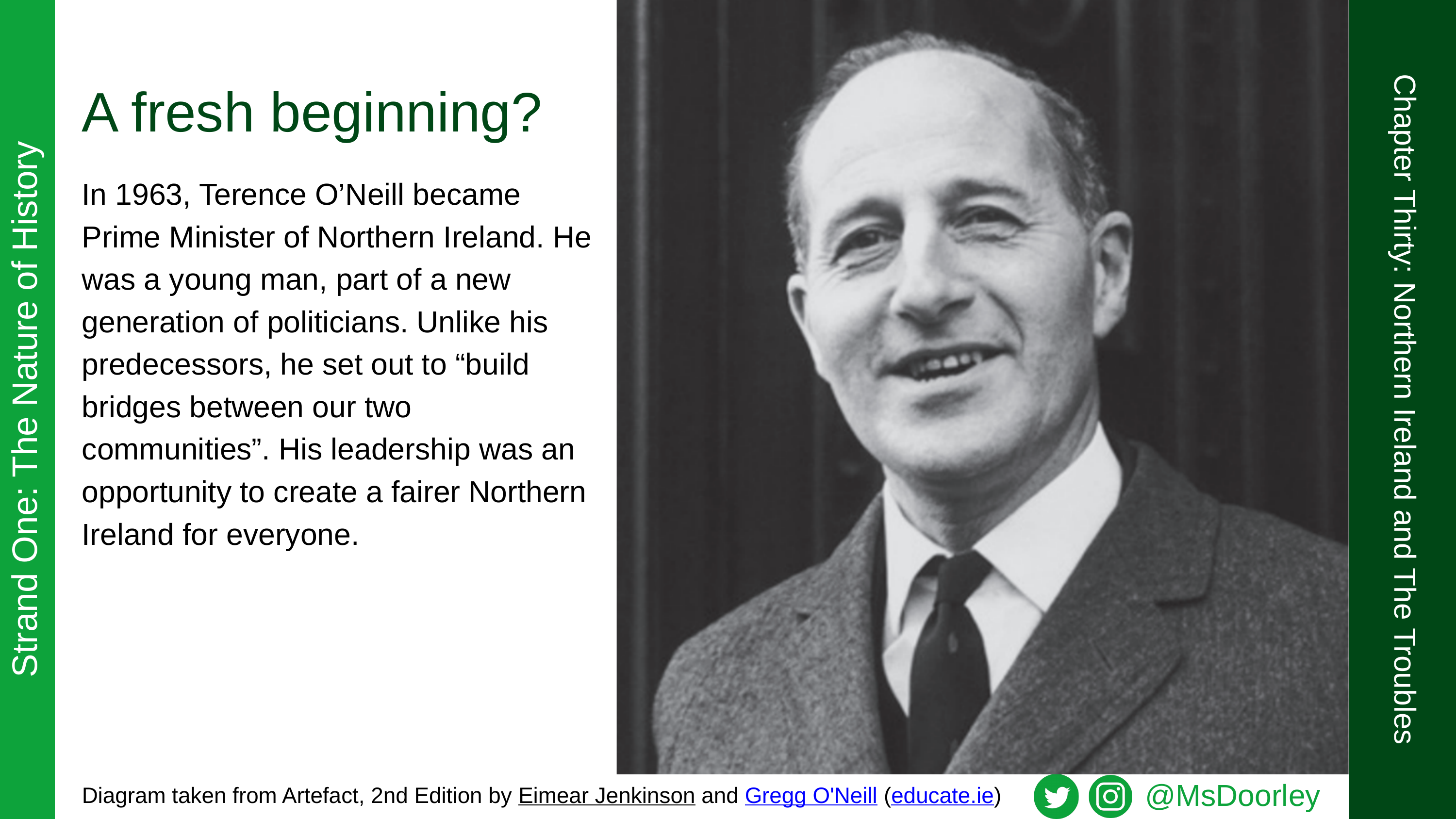

A fresh beginning?
In 1963, Terence O’Neill became Prime Minister of Northern Ireland. He was a young man, part of a new generation of politicians. Unlike his predecessors, he set out to “build bridges between our two communities”. His leadership was an opportunity to create a fairer Northern Ireland for everyone.
Strand One: The Nature of History

Chapter Thirty: Northern Ireland and The Troubles

@MsDoorley

Diagram taken from Artefact, 2nd Edition by Eimear Jenkinson and Gregg O'Neill (educate.ie)